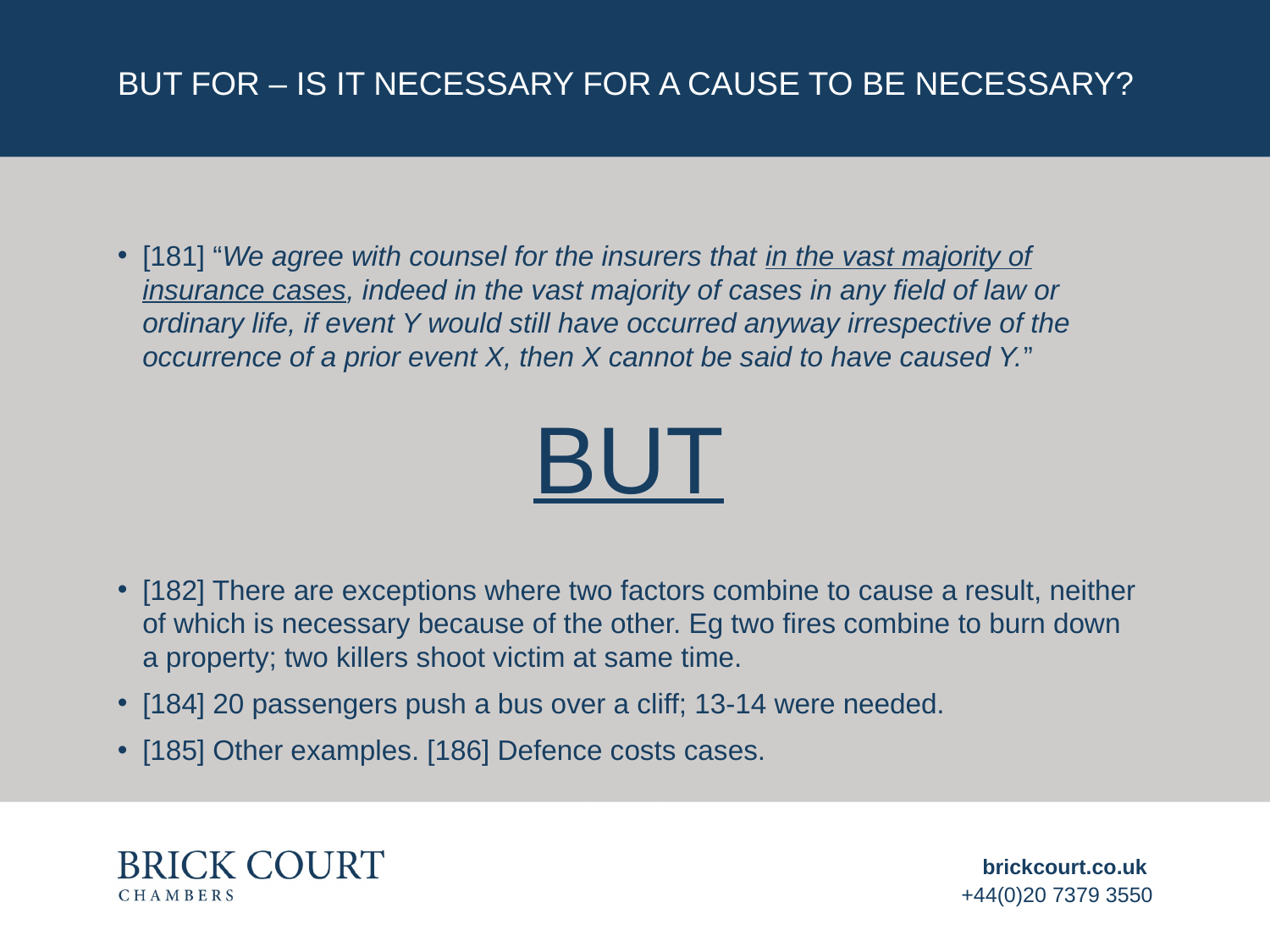

# But for – is it necessary for a cause to be necessary?
[181] “We agree with counsel for the insurers that in the vast majority of insurance cases, indeed in the vast majority of cases in any field of law or ordinary life, if event Y would still have occurred anyway irrespective of the occurrence of a prior event X, then X cannot be said to have caused Y.”

BUT

[182] There are exceptions where two factors combine to cause a result, neither of which is necessary because of the other. Eg two fires combine to burn down a property; two killers shoot victim at same time.
[184] 20 passengers push a bus over a cliff; 13-14 were needed.
[185] Other examples. [186] Defence costs cases.
brickcourt.co.uk
+44(0)20 7379 3550